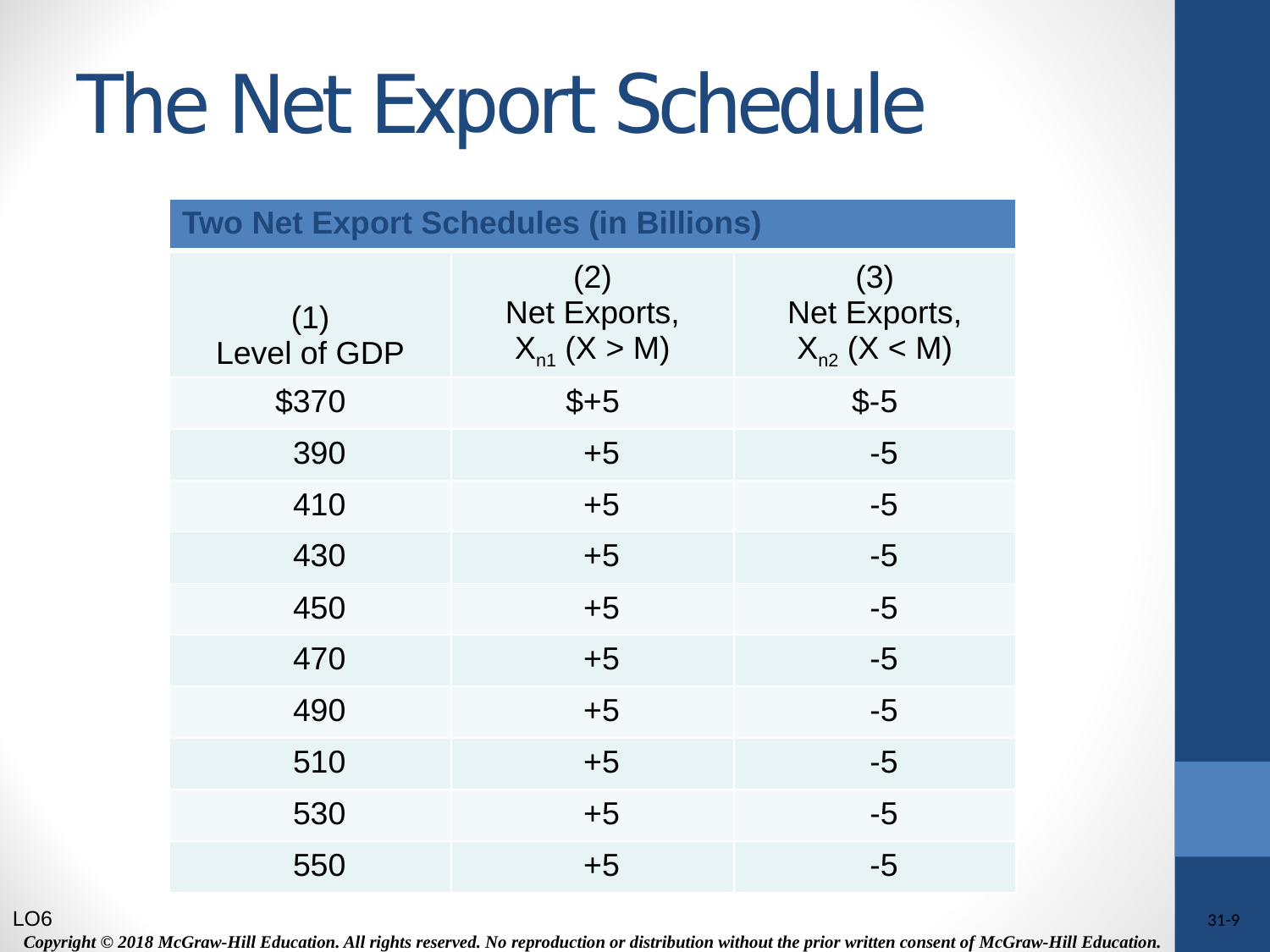

# The Net Export Schedule
| Two Net Export Schedules (in Billions) |  |  |
| --- | --- | --- |
| (1) Level of GDP | (2) Net Exports, Xn1 (X > M) | (3) Net Exports, Xn2 (X < M) |
| $370 | $+5 | $-5 |
| 390 | +5 | -5 |
| 410 | +5 | -5 |
| 430 | +5 | -5 |
| 450 | +5 | -5 |
| 470 | +5 | -5 |
| 490 | +5 | -5 |
| 510 | +5 | -5 |
| 530 | +5 | -5 |
| 550 | +5 | -5 |
LO6